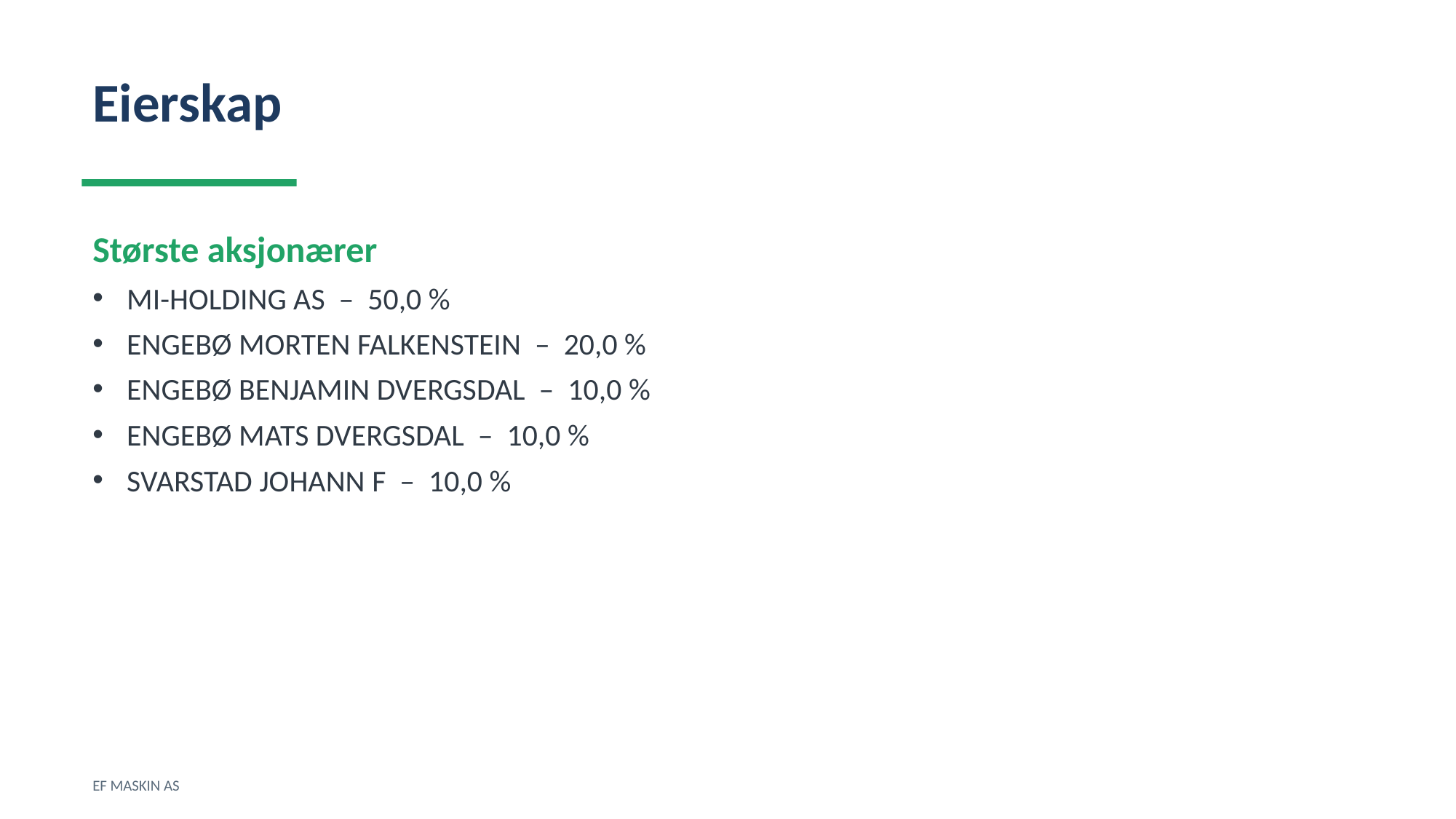

Eierskap

Største aksjonærer
MI-HOLDING AS  –  50,0 %
ENGEBØ MORTEN FALKENSTEIN  –  20,0 %
ENGEBØ BENJAMIN DVERGSDAL  –  10,0 %
ENGEBØ MATS DVERGSDAL  –  10,0 %
SVARSTAD JOHANN F  –  10,0 %
EF MASKIN AS